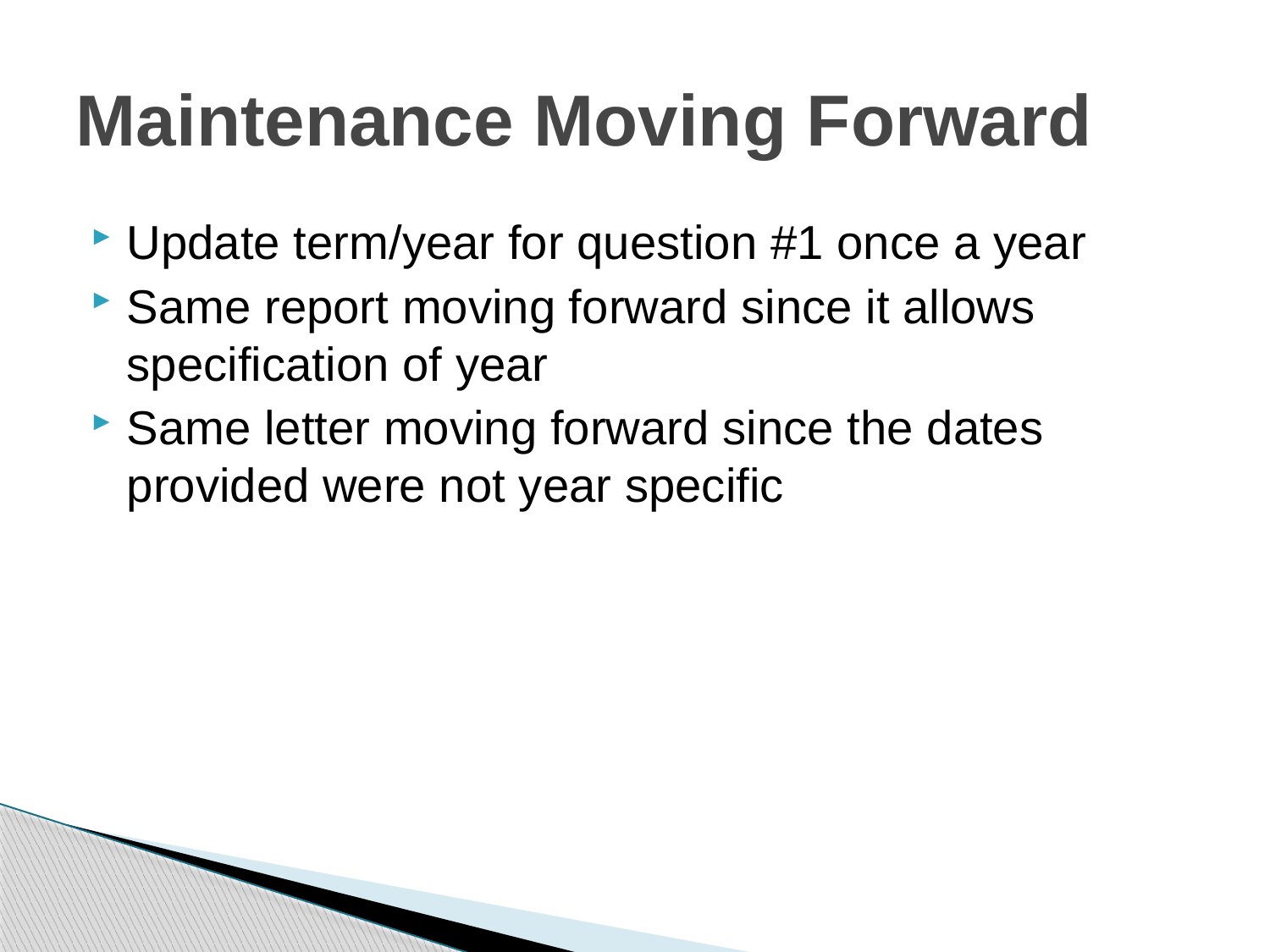

# Maintenance Moving Forward
Update term/year for question #1 once a year
Same report moving forward since it allows specification of year
Same letter moving forward since the dates provided were not year specific